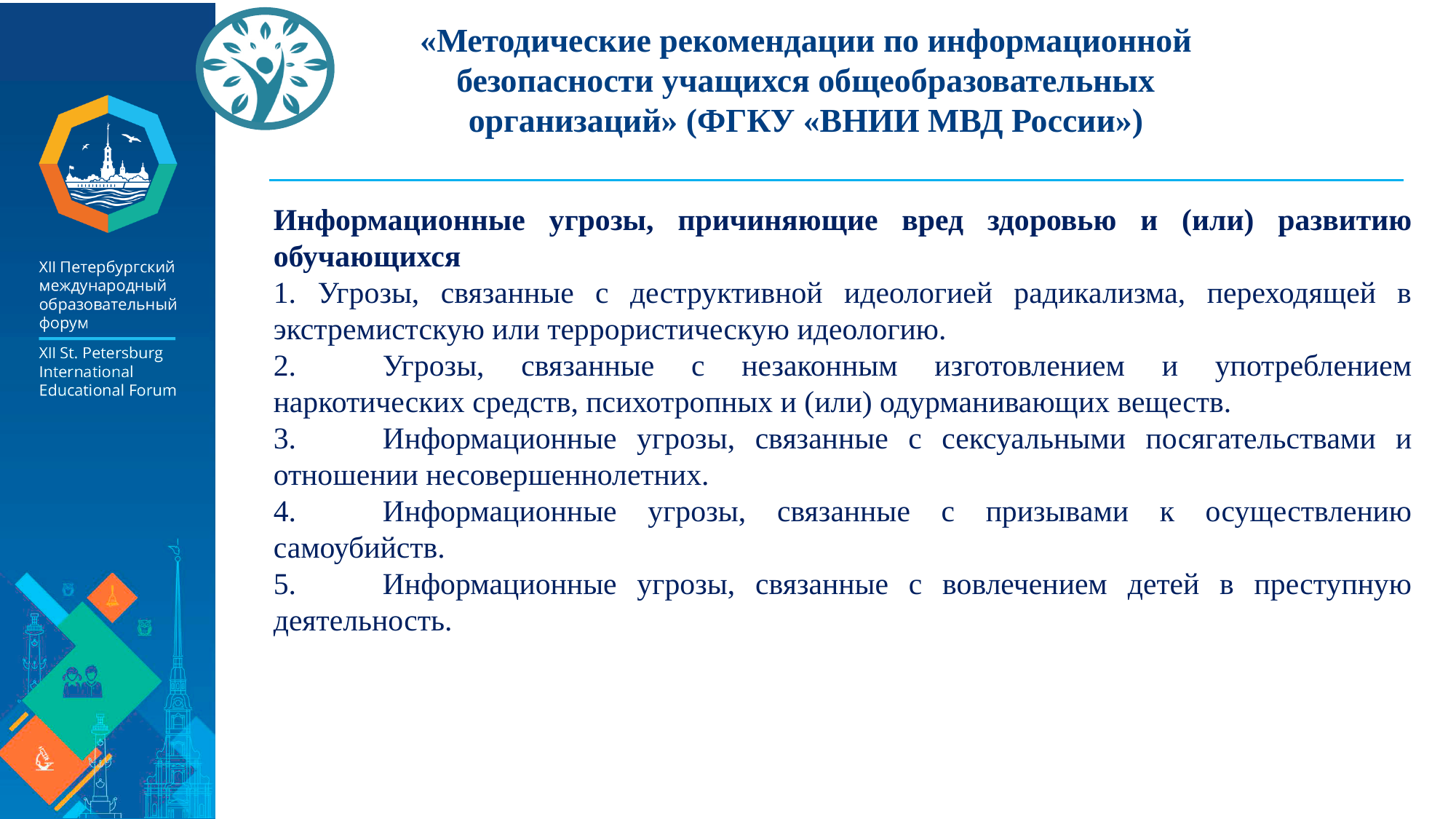

# «Методические рекомендации по информационной безопасности учащихся общеобразовательных организаций» (ФГКУ «ВНИИ МВД России»)

Информационные угрозы, причиняющие вред здоровью и (или) развитию обучающихся
1. Угрозы, связанные с деструктивной идеологией радикализма, переходящей в экстремистскую или террористическую идеологию.
2.	Угрозы, связанные с незаконным изготовлением и употреблением наркотических средств, психотропных и (или) одурманивающих веществ.
3.	Информационные угрозы, связанные с сексуальными посягательствами и отношении несовершеннолетних.
4.	Информационные угрозы, связанные с призывами к осуществлению самоубийств.
5.	Информационные угрозы, связанные с вовлечением детей в преступную деятельность.